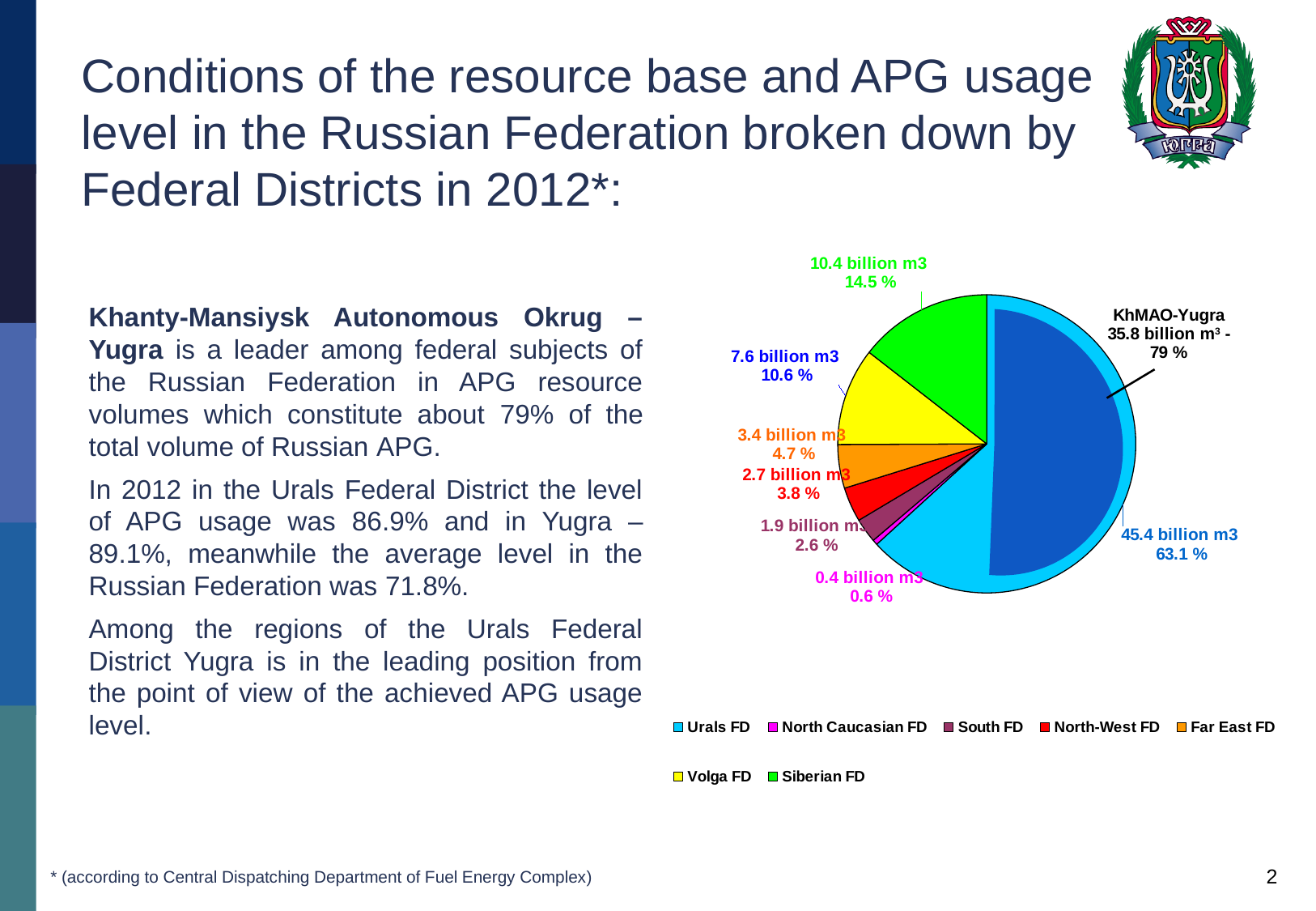

# Conditions of the resource base and APG usage level in the Russian Federation broken down by Federal Districts in 2012*:

### Chart

| Category | Gas resource, billion m3 | % of usage |
|---|---|---|
| Urals FD | 45.4 | 86.9 |
| North Caucasian FD | 0.4 | 67.5 |
| South FD | 1.9 | 96.1 |
| North-West FD | 2.7 | 64.6 |
| Far East FD | 3.4 | 90.5 |
| Volga FD | 7.6 | 75.8 |
| Siberian FD | 10.4 | 24.2 |
Khanty-Mansiysk Autonomous Okrug – Yugra is a leader among federal subjects of the Russian Federation in APG resource volumes which constitute about 79% of the total volume of Russian APG.
In 2012 in the Urals Federal District the level of APG usage was 86.9% and in Yugra – 89.1%, meanwhile the average level in the Russian Federation was 71.8%.
Among the regions of the Urals Federal District Yugra is in the leading position from the point of view of the achieved APG usage level.
2
* (according to Central Dispatching Department of Fuel Energy Complex)